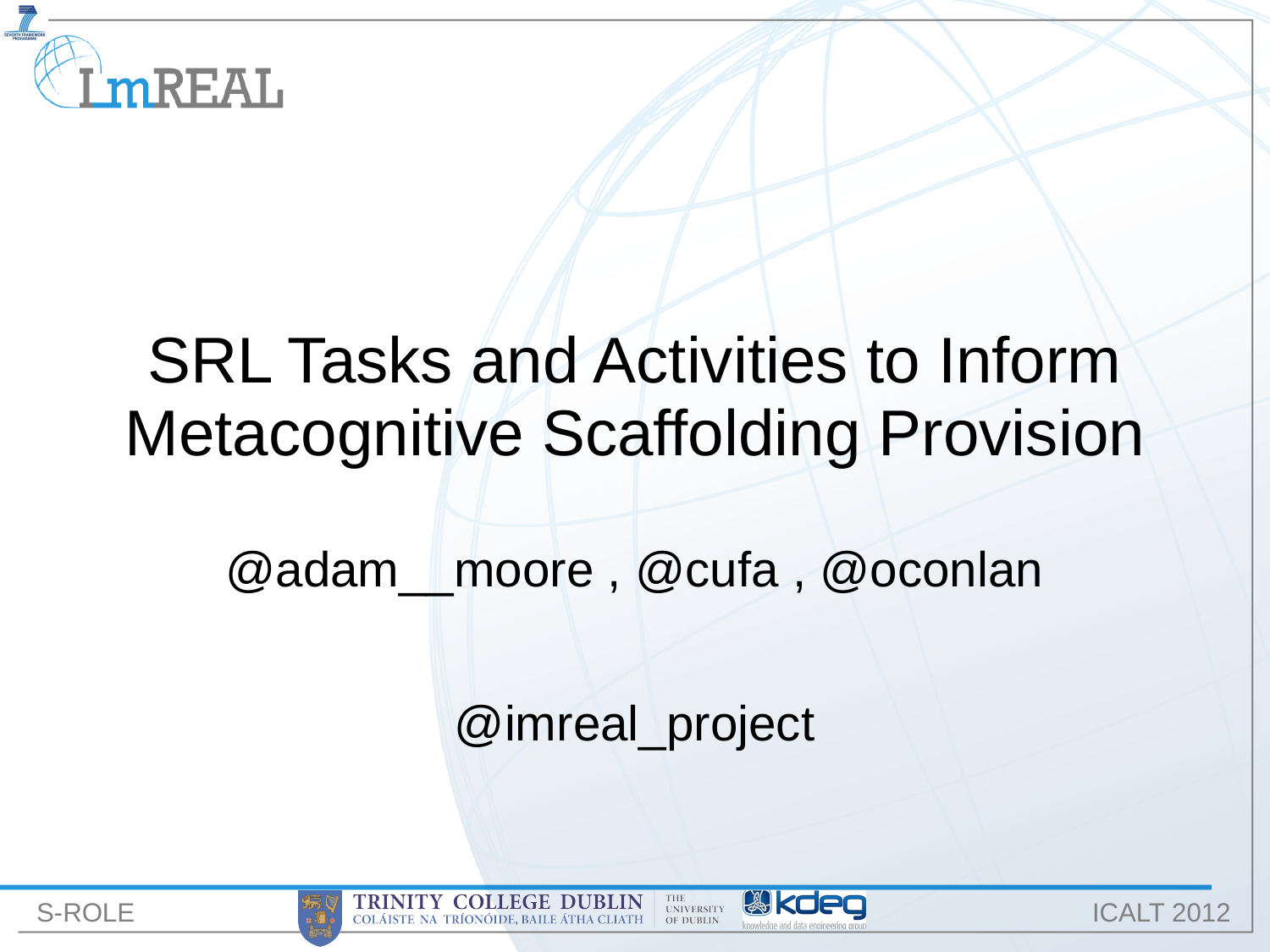

# SRL Tasks and Activities to Inform Metacognitive Scaffolding Provision
@adam__moore , @cufa , @oconlan

@imreal_project